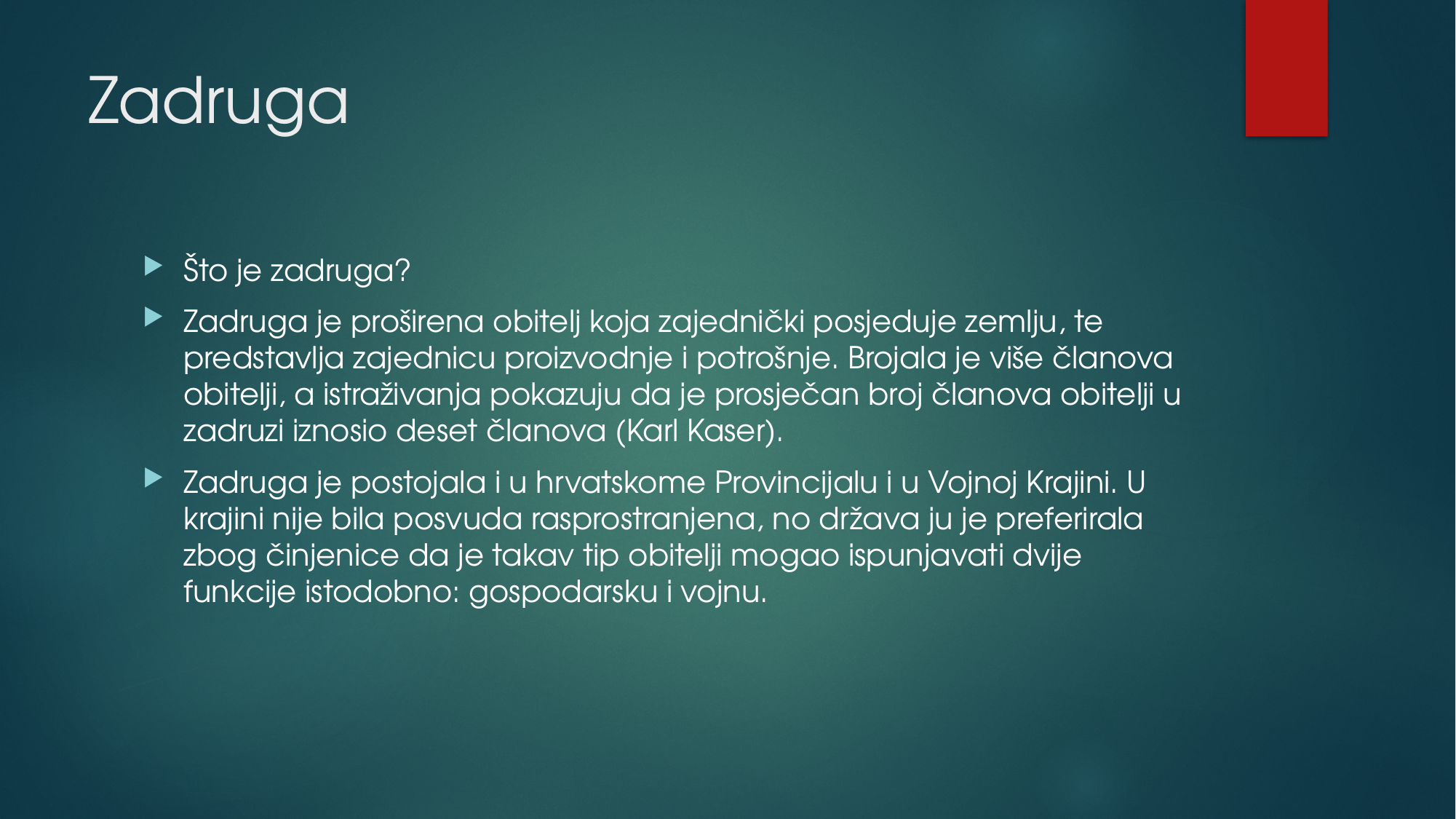

# Zadruga
Što je zadruga?
Zadruga je proširena obitelj koja zajednički posjeduje zemlju, te predstavlja zajednicu proizvodnje i potrošnje. Brojala je više članova obitelji, a istraživanja pokazuju da je prosječan broj članova obitelji u zadruzi iznosio deset članova (Karl Kaser).
Zadruga je postojala i u hrvatskome Provincijalu i u Vojnoj Krajini. U krajini nije bila posvuda rasprostranjena, no država ju je preferirala zbog činjenice da je takav tip obitelji mogao ispunjavati dvije funkcije istodobno: gospodarsku i vojnu.